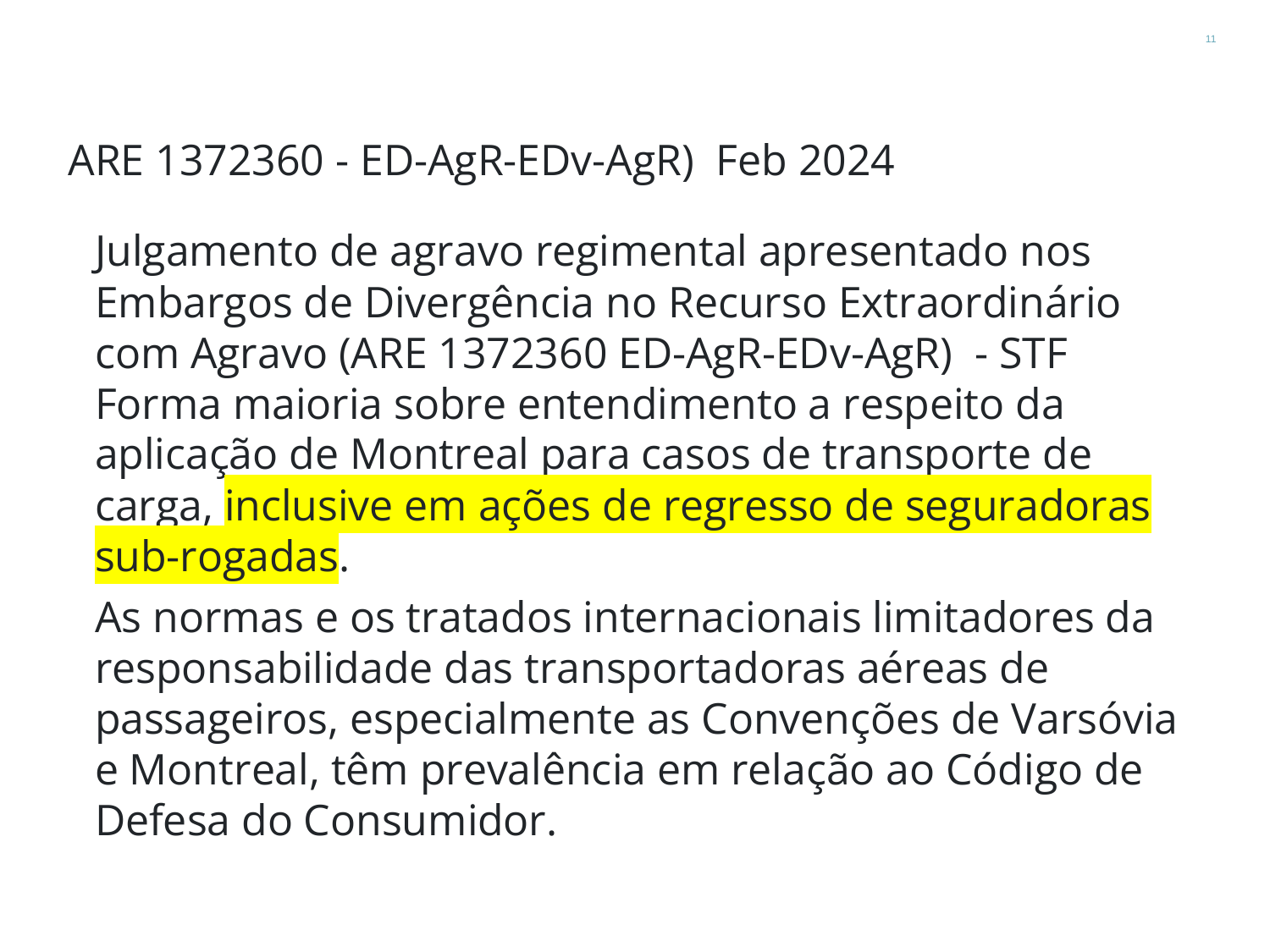

11
# ARE 1372360 - ED-AgR-EDv-AgR)  Feb 2024
Julgamento de agravo regimental apresentado nos Embargos de Divergência no Recurso Extraordinário com Agravo (ARE 1372360 ED-AgR-EDv-AgR)  - STF Forma maioria sobre entendimento a respeito da aplicação de Montreal para casos de transporte de carga, inclusive em ações de regresso de seguradoras sub-rogadas.
As normas e os tratados internacionais limitadores da responsabilidade das transportadoras aéreas de passageiros, especialmente as Convenções de Varsóvia e Montreal, têm prevalência em relação ao Código de Defesa do Consumidor.